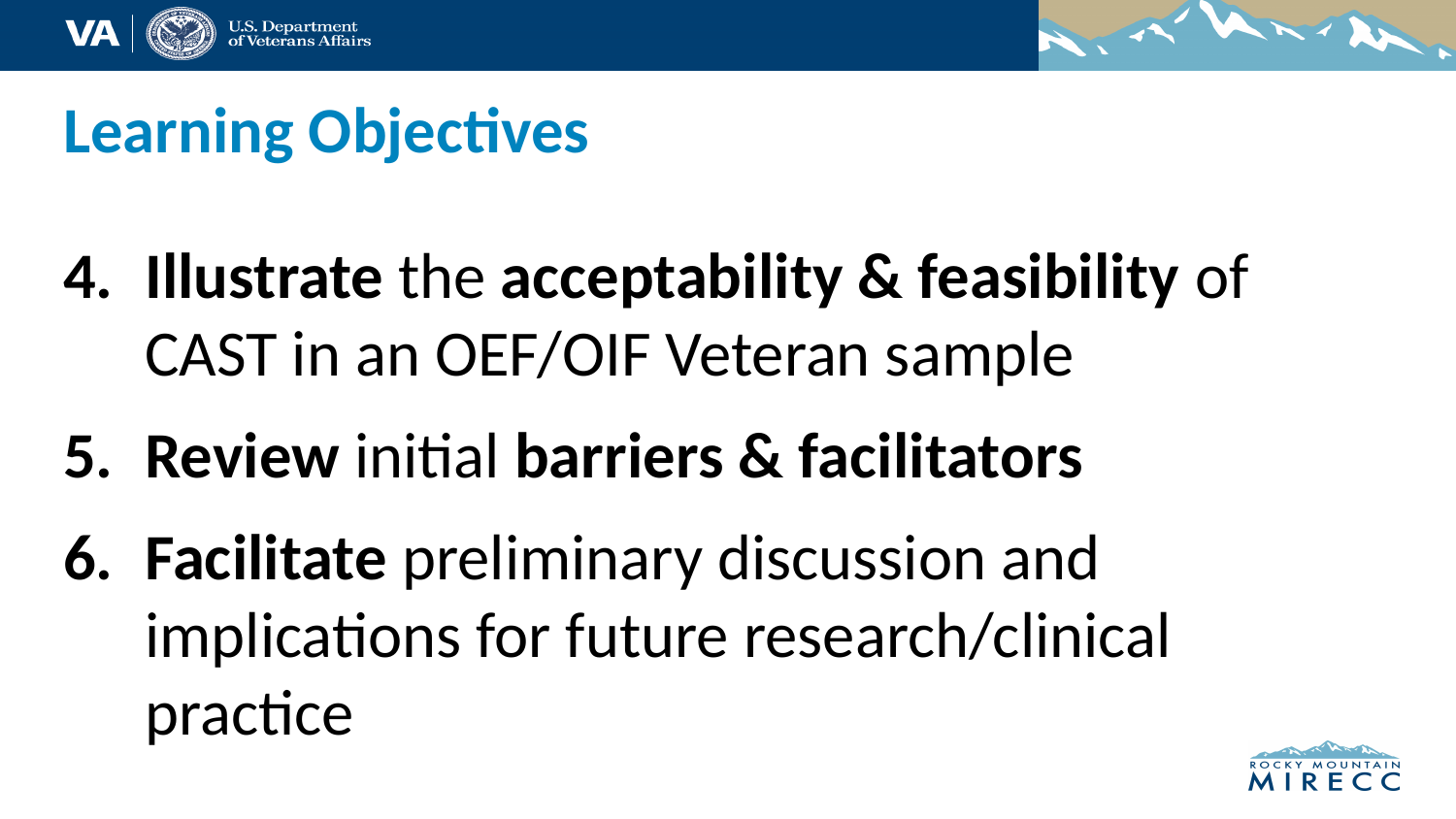

# Learning Objectives
Illustrate the acceptability & feasibility of CAST in an OEF/OIF Veteran sample
Review initial barriers & facilitators
Facilitate preliminary discussion and implications for future research/clinical practice